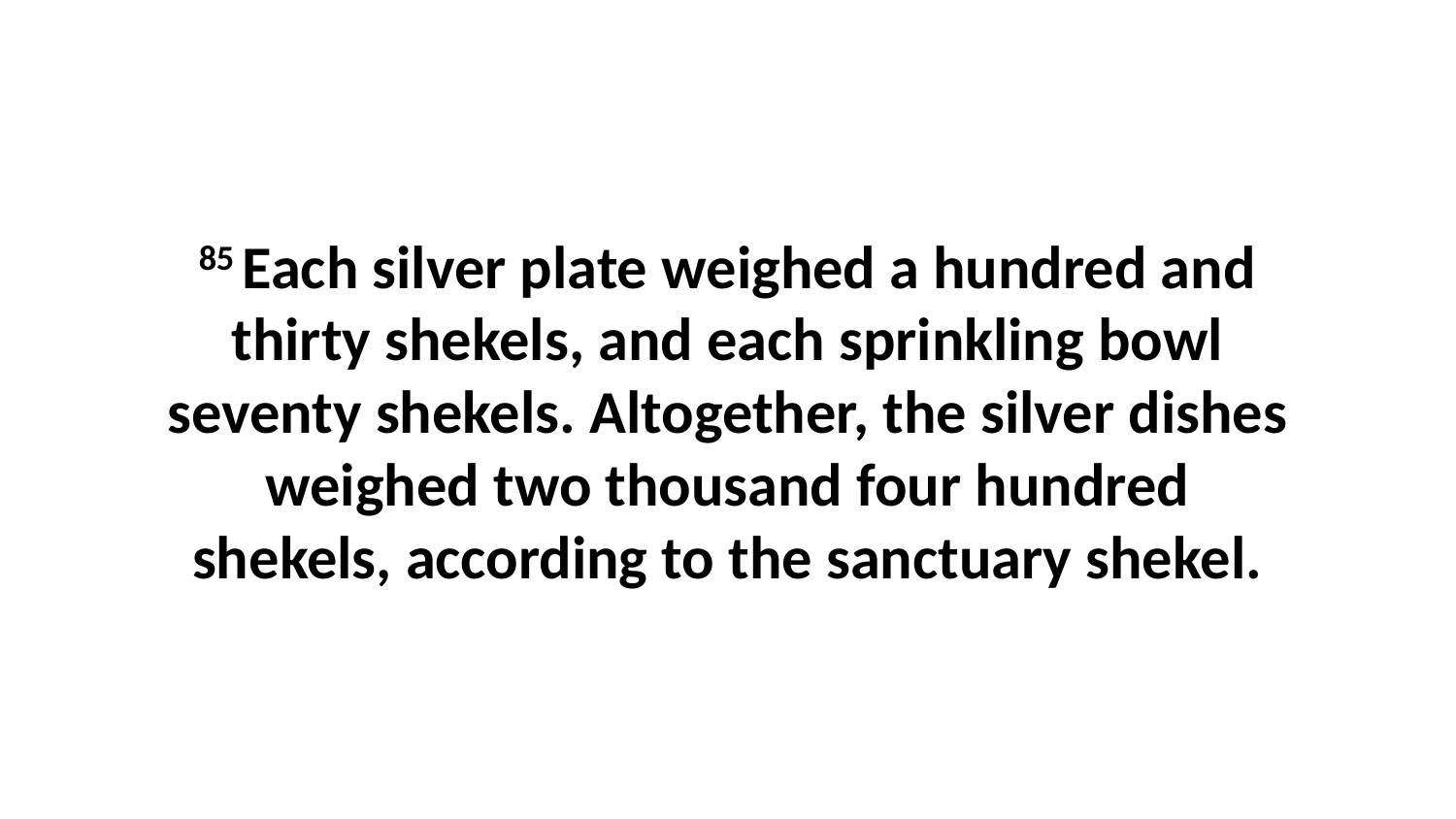

85 Each silver plate weighed a hundred and thirty shekels, and each sprinkling bowl seventy shekels. Altogether, the silver dishes weighed two thousand four hundred shekels, according to the sanctuary shekel.